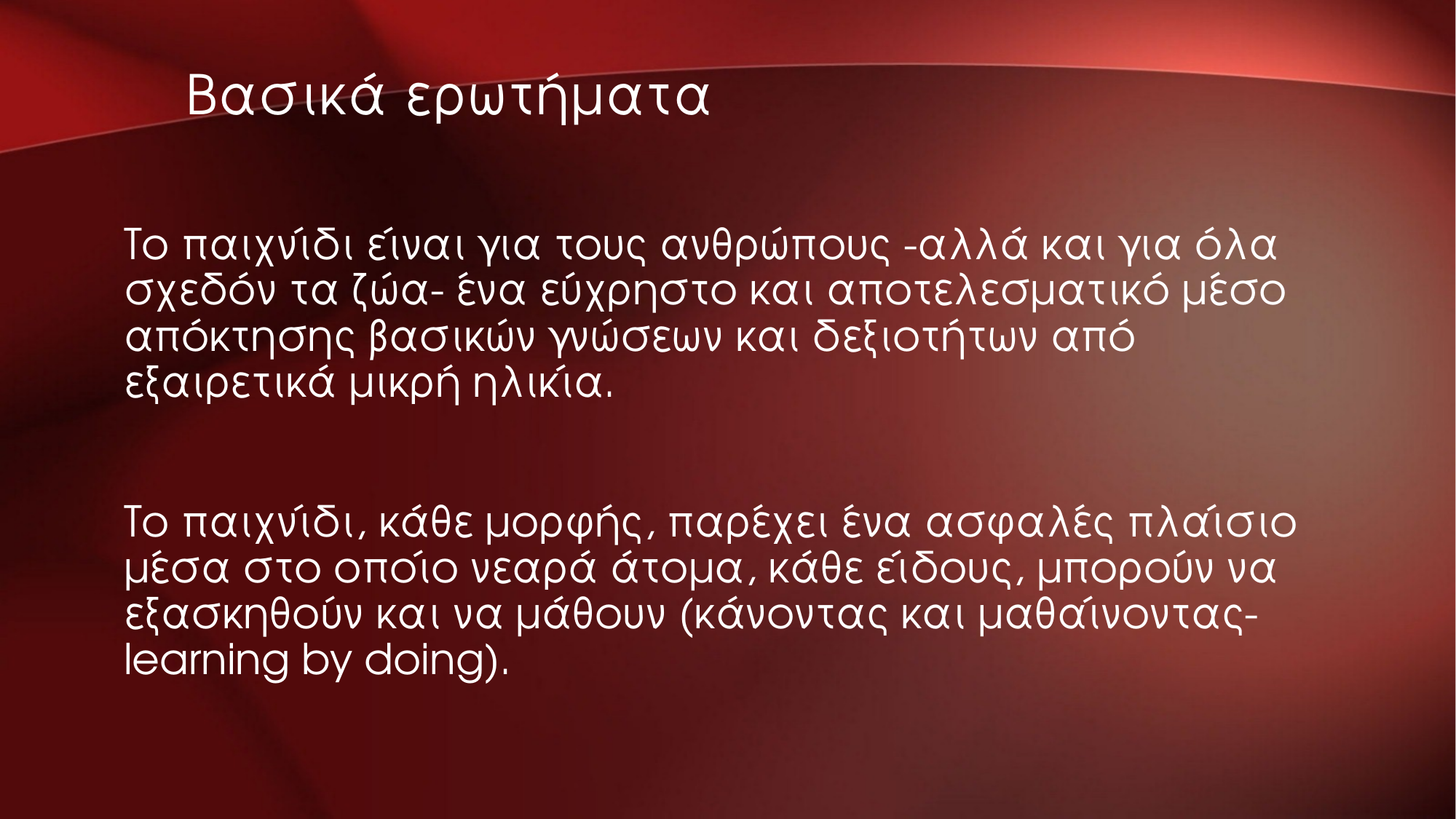

Βασικά ερωτήματα
Το παιχνίδι είναι για τους ανθρώπους -αλλά και για όλα σχεδόν τα ζώα- ένα εύχρηστο και αποτελεσματικό μέσο απόκτησης βασικών γνώσεων και δεξιοτήτων από εξαιρετικά μικρή ηλικία.

Το παιχνίδι, κάθε μορφής, παρέχει ένα ασφαλές πλαίσιο μέσα στο οποίο νεαρά άτομα, κάθε είδους, μπορούν να εξασκηθούν και να μάθουν (κάνοντας και μαθαίνοντας-learning by doing).